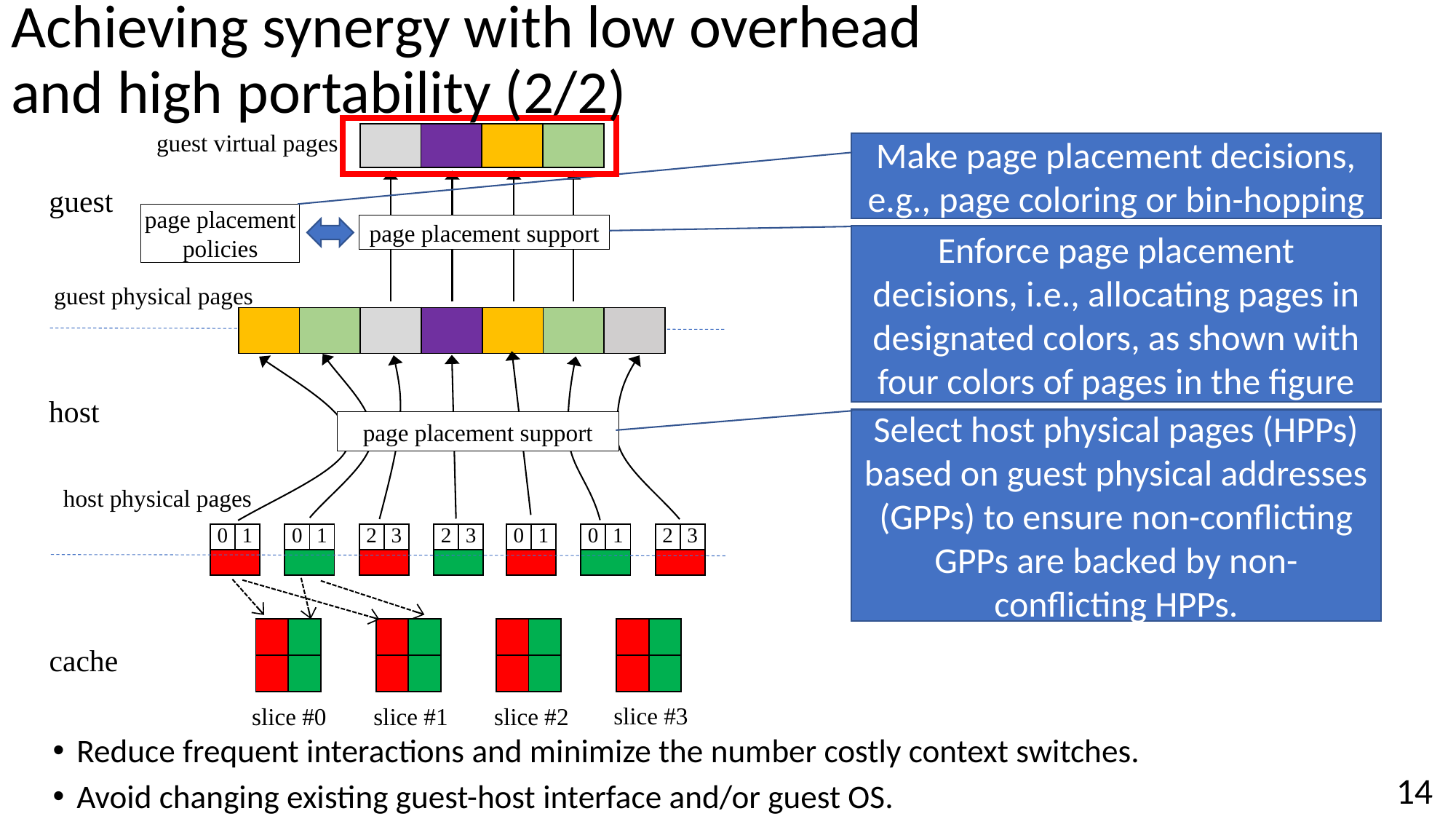

# Achieving synergy with low overhead and high portability (2/2)

guest virtual pages
|  |  |  |  |
| --- | --- | --- | --- |
Make page placement decisions, e.g., page coloring or bin-hopping
guest
page placement policies
page placement support

Enforce page placement decisions, i.e., allocating pages in designated colors, as shown with four colors of pages in the figure
guest physical pages
|  |  |  |  |  |  |  |
| --- | --- | --- | --- | --- | --- | --- |

host
Select host physical pages (HPPs) based on guest physical addresses (GPPs) to ensure non-conflicting GPPs are backed by non-conflicting HPPs.
page placement support
host physical pages
| 0 | 1 |  | 0 | 1 |  | 2 | 3 |
| --- | --- | --- | --- | --- | --- | --- | --- |
|  |  |  |  |  |  |  |  |
| 0 | 1 |  | 0 | 1 |  | 2 | 3 |  | 2 | 3 |  |
| --- | --- | --- | --- | --- | --- | --- | --- | --- | --- | --- | --- |
|  |  |  |  |  |  |  |  |  |  |  |  |
|  |  |
| --- | --- |
|  |  |
|  |  |
| --- | --- |
|  |  |
|  |  |
| --- | --- |
|  |  |
|  |  |
| --- | --- |
|  |  |
cache
slice #3
slice #0
slice #1
slice #2
Reduce frequent interactions and minimize the number costly context switches.
Avoid changing existing guest-host interface and/or guest OS.
14